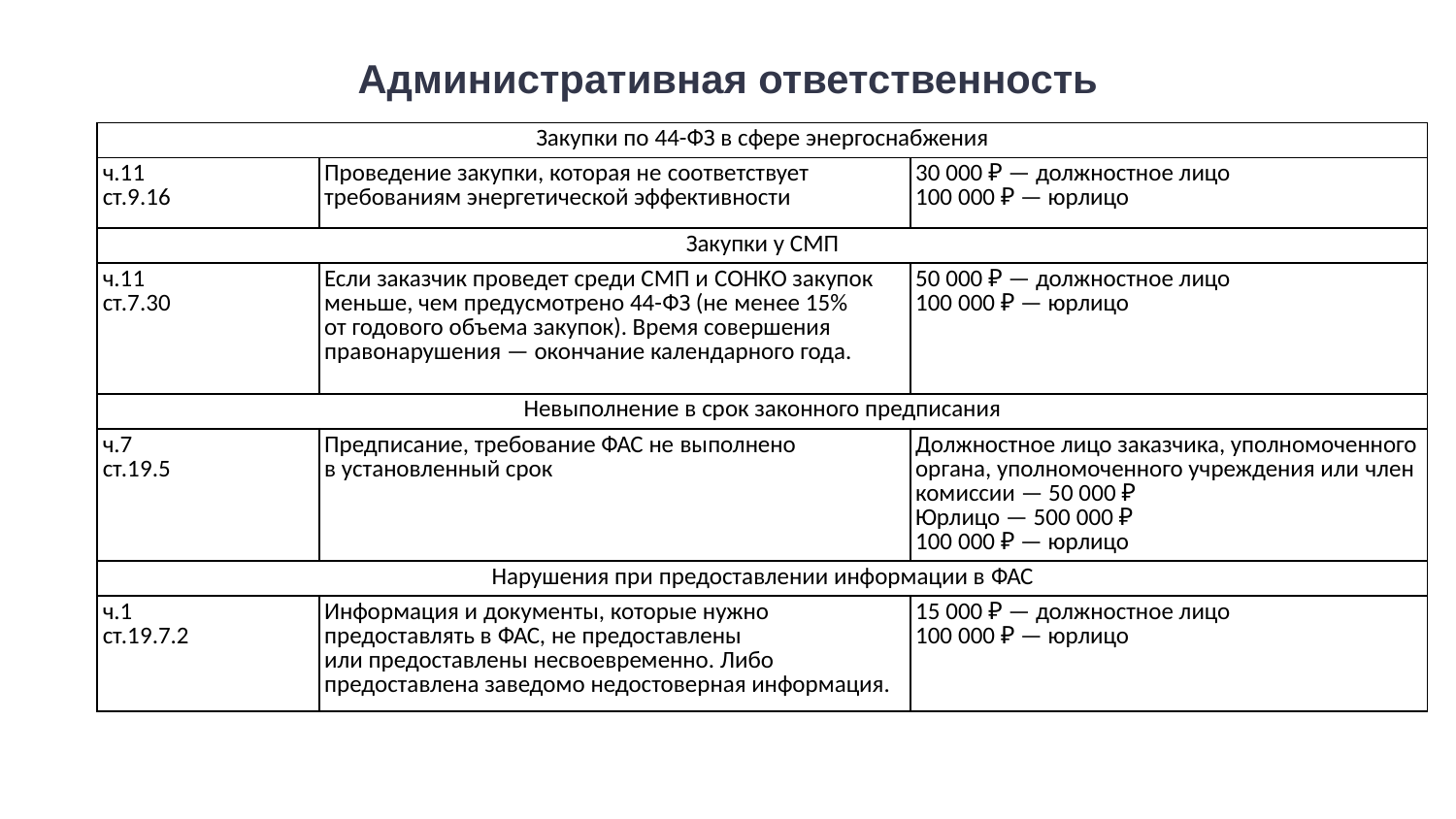

# Административная ответственность
| Закупки по 44-ФЗ в сфере энергоснабжения |  |  |
| --- | --- | --- |
| ч.11 ст.9.16 | Проведение закупки, которая не соответствует требованиям энергетической эффективности | 30 000 ₽ — должностное лицо 100 000 ₽ — юрлицо |
| Закупки у СМП |  |  |
| ч.11 ст.7.30 | Если заказчик проведет среди СМП и СОНКО закупок меньше, чем предусмотрено 44-ФЗ (не менее 15% от годового объема закупок). Время совершения правонарушения — окончание календарного года. | 50 000 ₽ — должностное лицо 100 000 ₽ — юрлицо |
| Невыполнение в срок законного предписания |  |  |
| ч.7 ст.19.5 | Предписание, требование ФАС не выполнено в установленный срок | Должностное лицо заказчика, уполномоченного органа, уполномоченного учреждения или член комиссии — 50 000 ₽ Юрлицо — 500 000 ₽ 100 000 ₽ — юрлицо |
| Нарушения при предоставлении информации в ФАС |  |  |
| ч.1 ст.19.7.2 | Информация и документы, которые нужно предоставлять в ФАС, не предоставлены или предоставлены несвоевременно. Либо предоставлена заведомо недостоверная информация. | 15 000 ₽ — должностное лицо 100 000 ₽ — юрлицо |